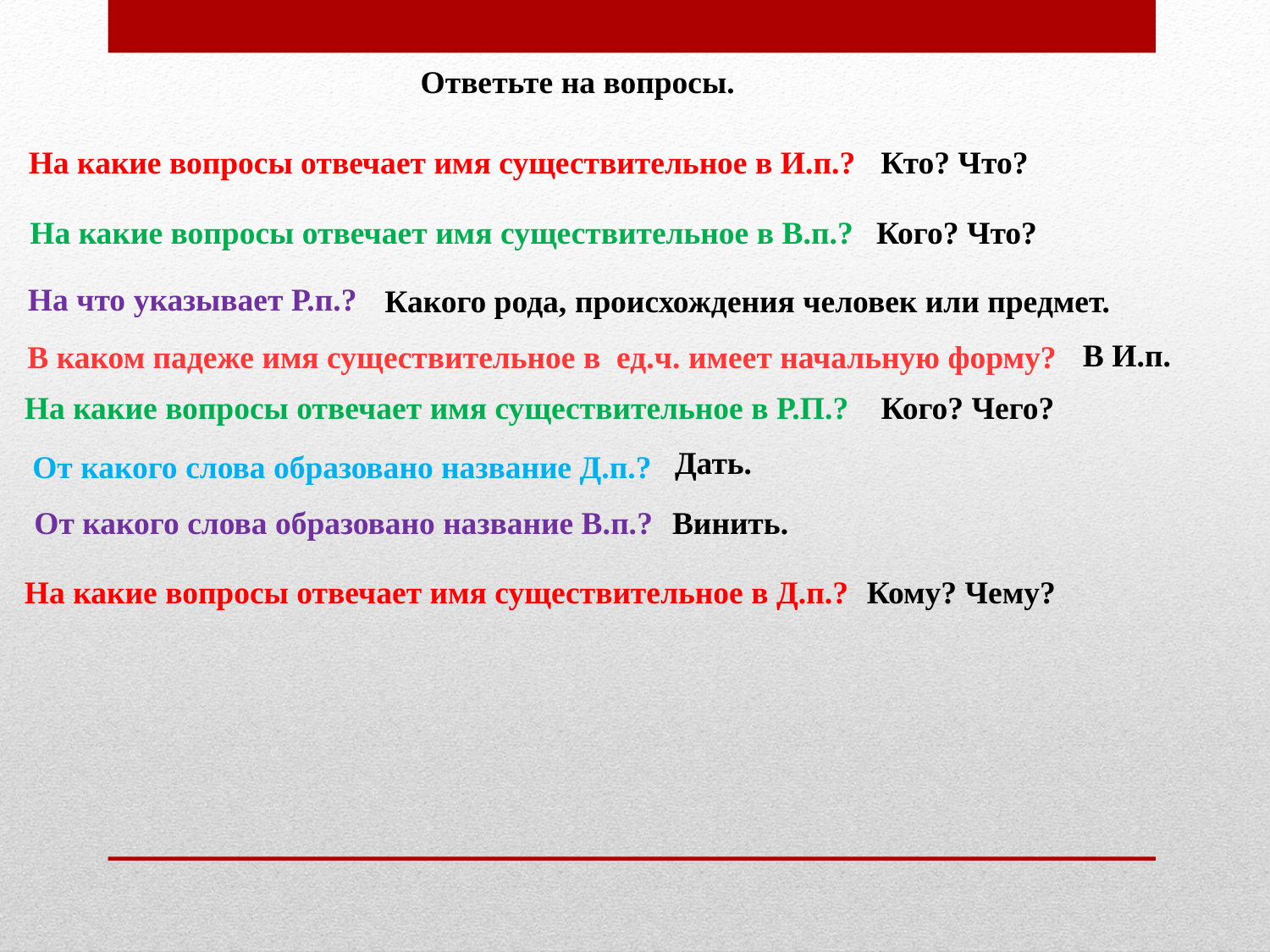

Ответьте на вопросы.
На какие вопросы отвечает имя существительное в И.п.?
Кто? Что?
На какие вопросы отвечает имя существительное в В.п.?
Кого? Что?
На что указывает Р.п.?
Какого рода, происхождения человек или предмет.
В И.п.
В каком падеже имя существительное в  ед.ч. имеет начальную форму?
На какие вопросы отвечает имя существительное в Р.П.?
Кого? Чего?
Дать.
От какого слова образовано название Д.п.?
От какого слова образовано название В.п.?
Винить.
На какие вопросы отвечает имя существительное в Д.п.?
Кому? Чему?